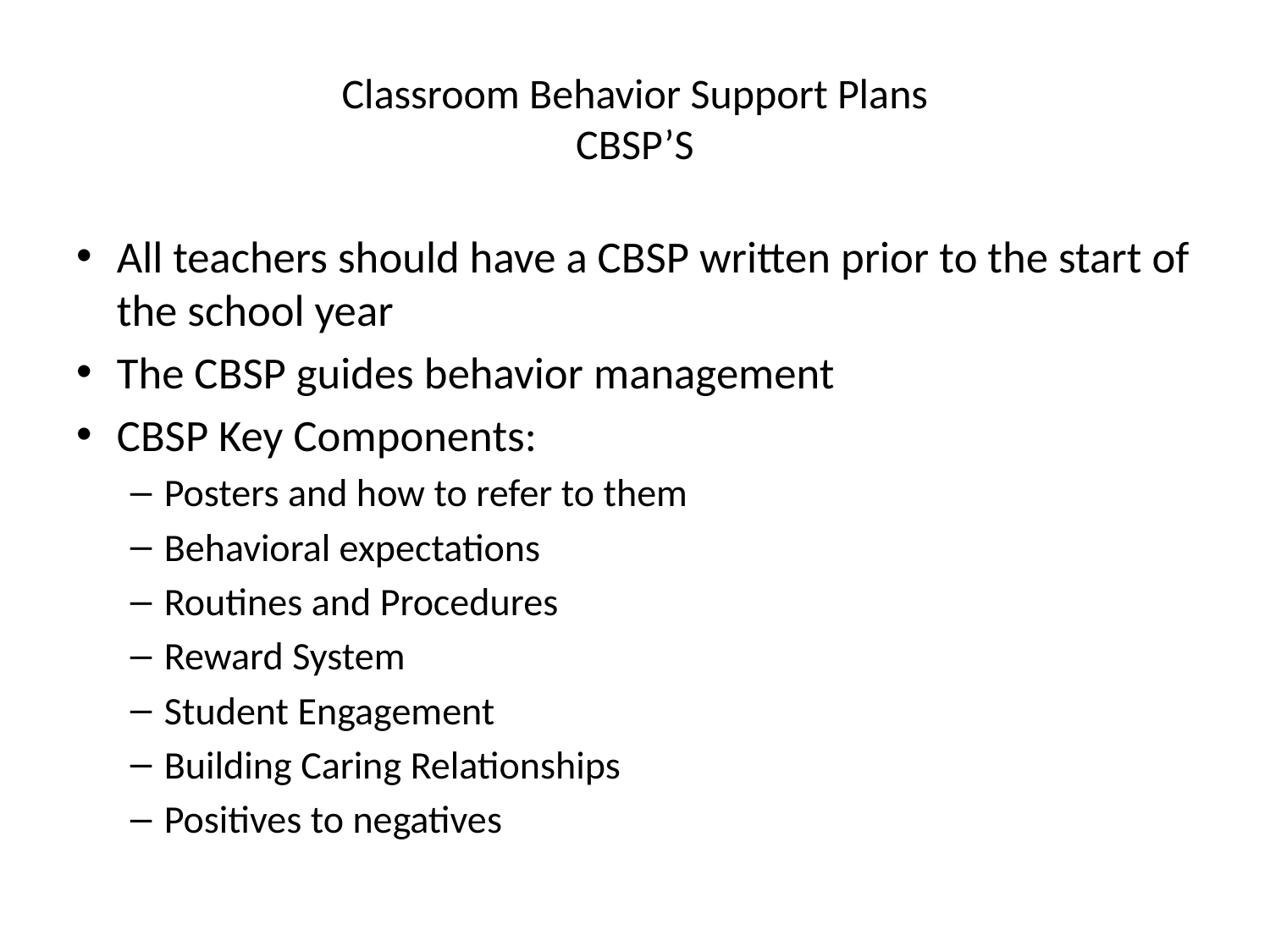

# Classroom Behavior Support Plans CBSP’S
All teachers should have a CBSP written prior to the start of the school year
The CBSP guides behavior management
CBSP Key Components:
Posters and how to refer to them
Behavioral expectations
Routines and Procedures
Reward System
Student Engagement
Building Caring Relationships
Positives to negatives